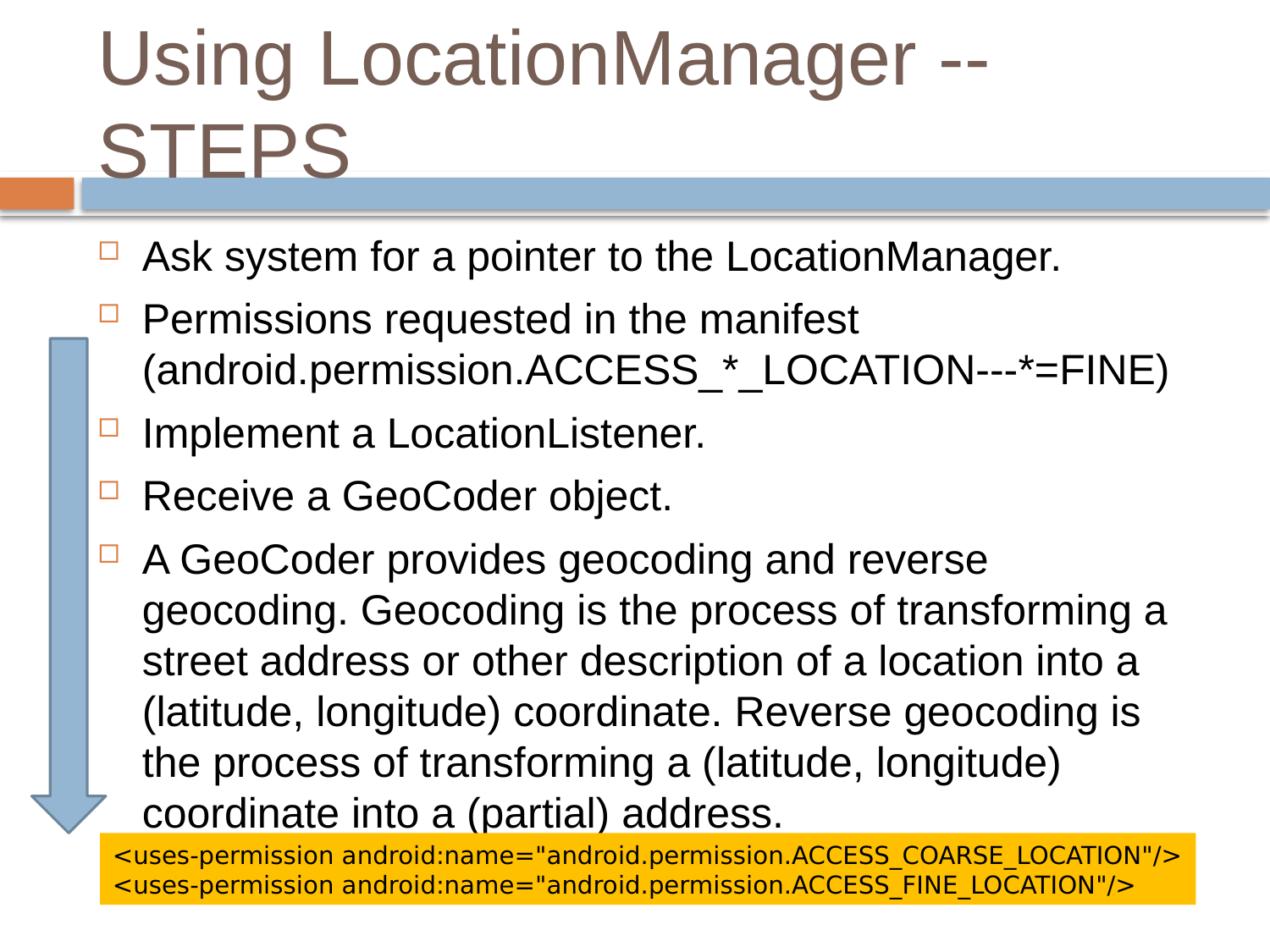

# Using LocationManager --STEPS
Ask system for a pointer to the LocationManager.
Permissions requested in the manifest (android.permission.ACCESS_*_LOCATION---*=FINE)
Implement a LocationListener.
Receive a GeoCoder object.
A GeoCoder provides geocoding and reverse geocoding. Geocoding is the process of transforming a street address or other description of a location into a (latitude, longitude) coordinate. Reverse geocoding is the process of transforming a (latitude, longitude) coordinate into a (partial) address.

<uses-permission android:name="android.permission.ACCESS_COARSE_LOCATION"/>
<uses-permission android:name="android.permission.ACCESS_FINE_LOCATION"/>